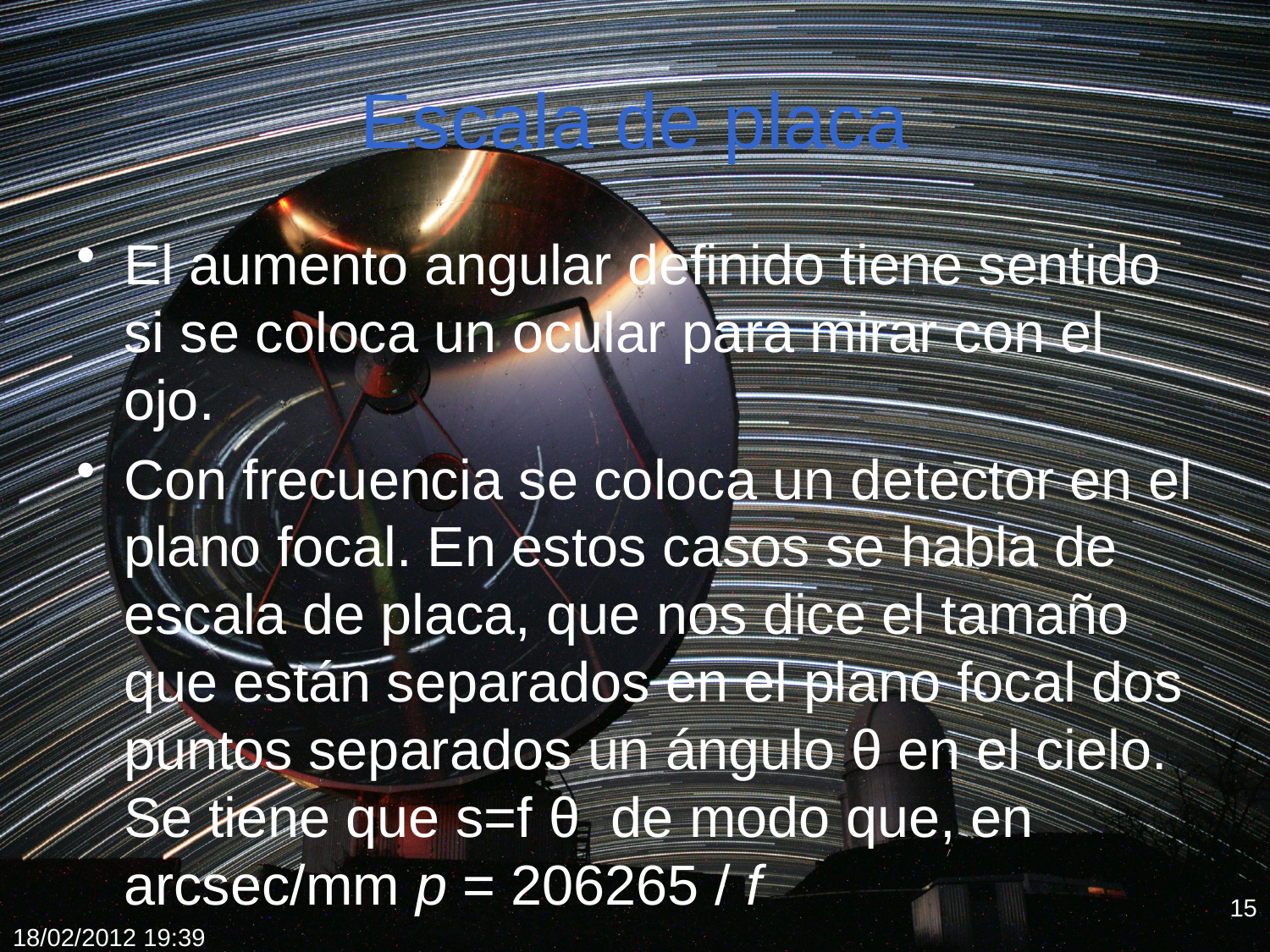

# Escala de placa
El aumento angular definido tiene sentido si se coloca un ocular para mirar con el ojo.
Con frecuencia se coloca un detector en el plano focal. En estos casos se habla de escala de placa, que nos dice el tamaño que están separados en el plano focal dos puntos separados un ángulo θ en el cielo. Se tiene que s=f θ  de modo que, en arcsec/mm p = 206265 / f

15
18/02/2012 19:39